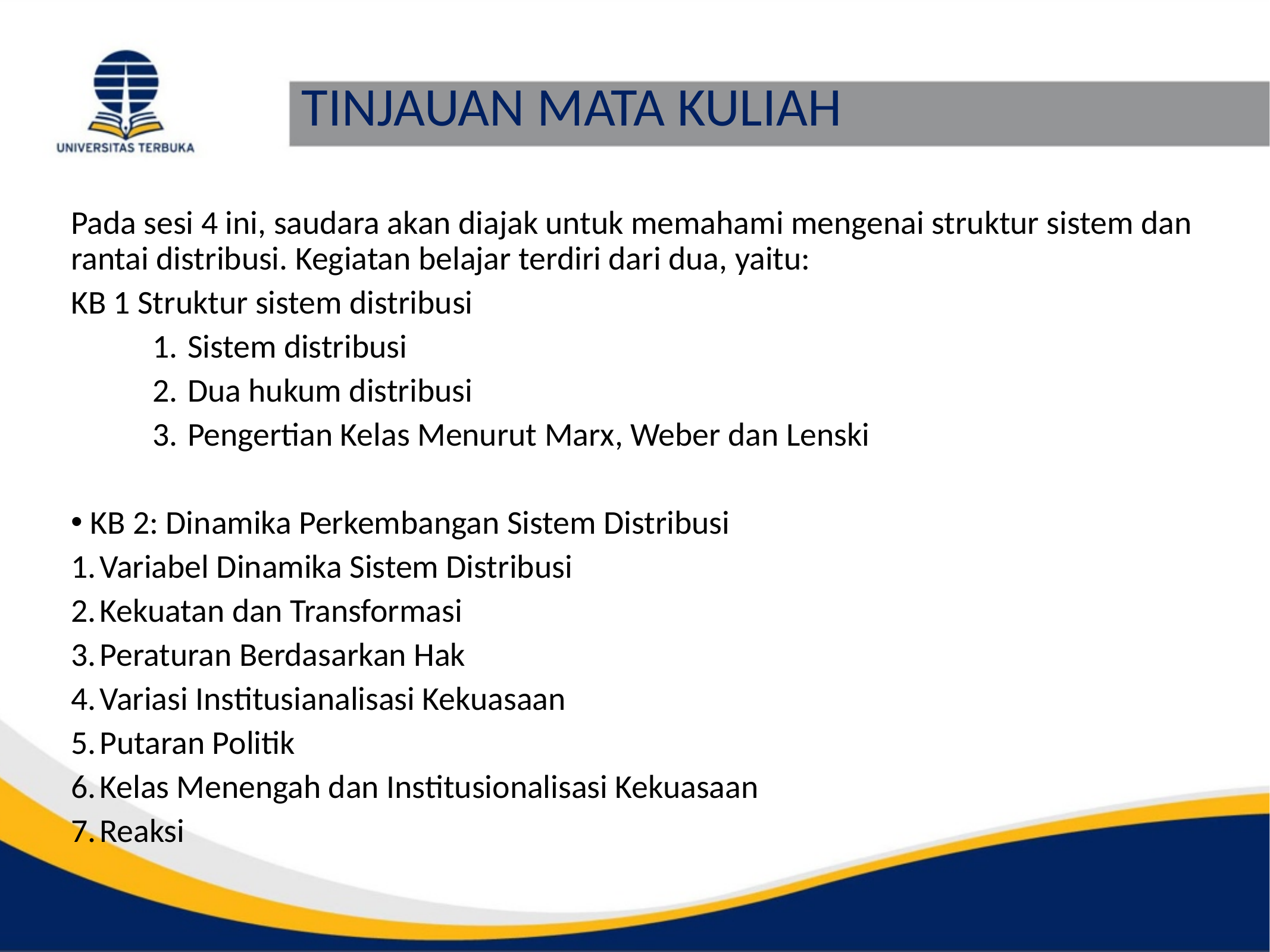

# TINJAUAN MATA KULIAH
Pada sesi 4 ini, saudara akan diajak untuk memahami mengenai struktur sistem dan rantai distribusi. Kegiatan belajar terdiri dari dua, yaitu:
KB 1 Struktur sistem distribusi
Sistem distribusi
Dua hukum distribusi
Pengertian Kelas Menurut Marx, Weber dan Lenski

KB 2: Dinamika Perkembangan Sistem Distribusi
Variabel Dinamika Sistem Distribusi
Kekuatan dan Transformasi
Peraturan Berdasarkan Hak
Variasi Institusianalisasi Kekuasaan
Putaran Politik
Kelas Menengah dan Institusionalisasi Kekuasaan
Reaksi